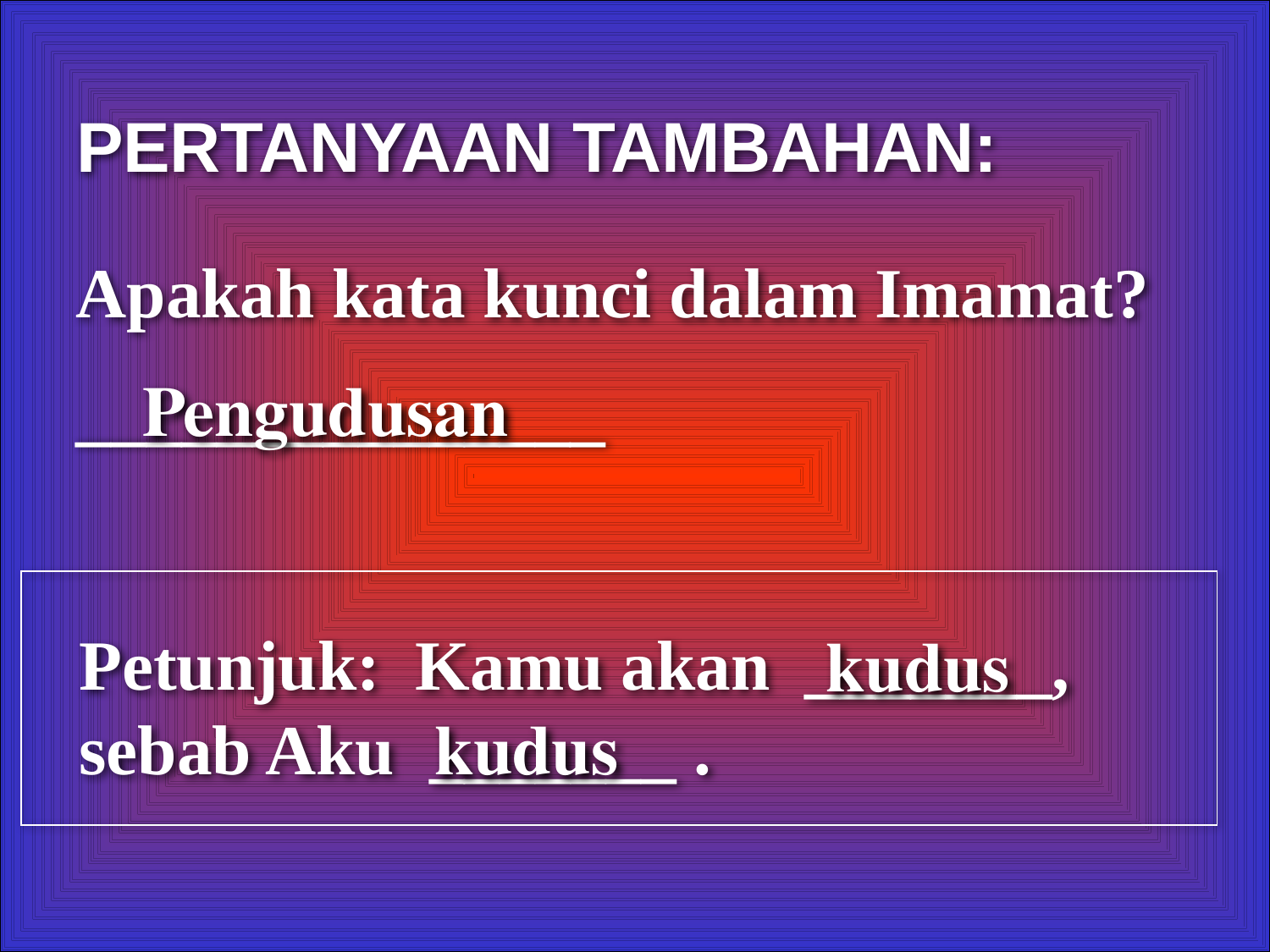

PERTANYAAN TAMBAHAN:
Apakah kata kunci dalam Imamat?
_______________
Pengudusan

Petunjuk:  Kamu akan  _______, sebab Aku  _______ .
 kudus
   kudus